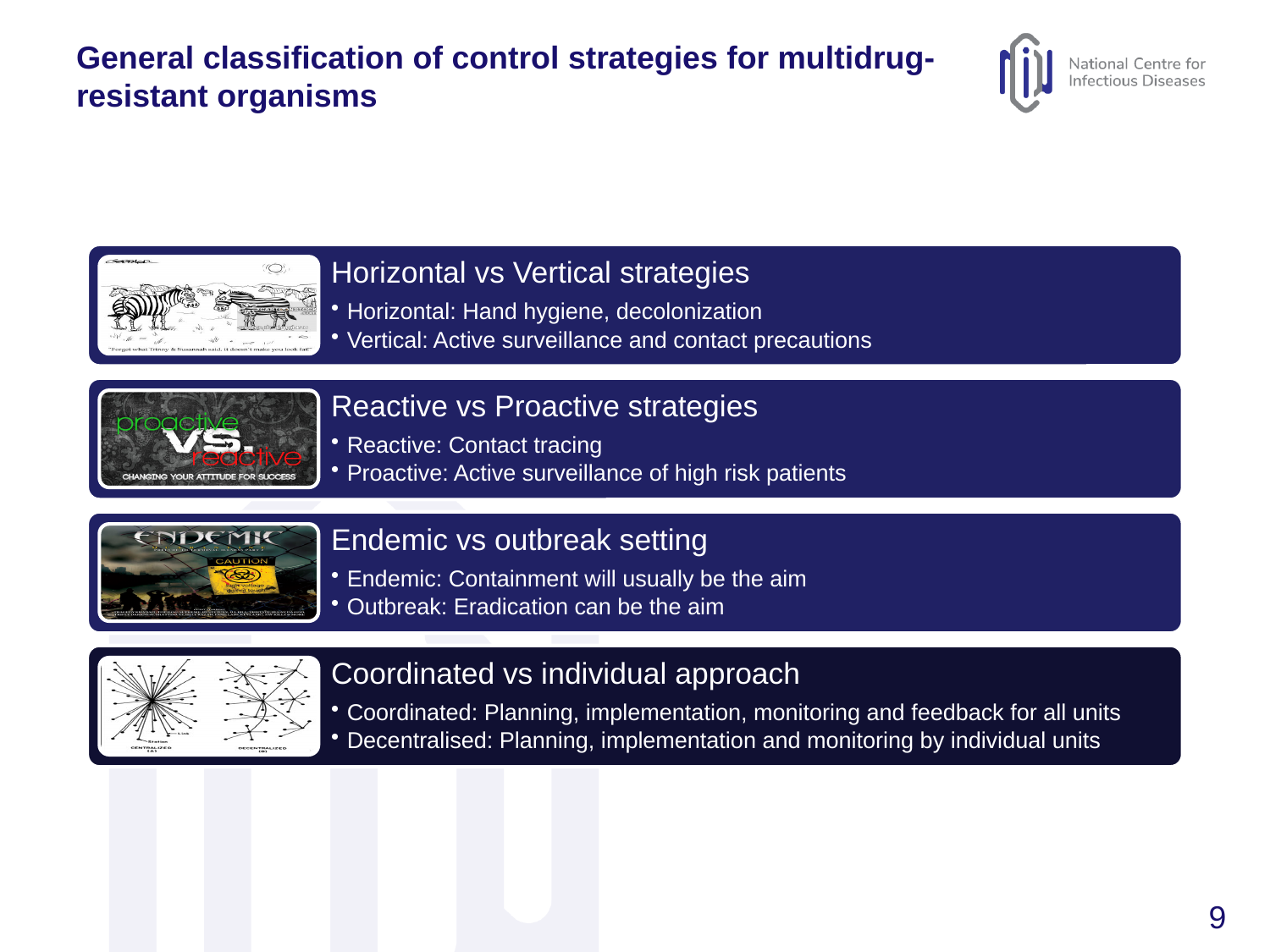

# General classification of control strategies for multidrug-resistant organisms
Horizontal vs Vertical strategies
Horizontal: Hand hygiene, decolonization
Vertical: Active surveillance and contact precautions
Reactive vs Proactive strategies
Reactive: Contact tracing
Proactive: Active surveillance of high risk patients
Endemic vs outbreak setting
Endemic: Containment will usually be the aim
Outbreak: Eradication can be the aim
Coordinated vs individual approach
Coordinated: Planning, implementation, monitoring and feedback for all units
Decentralised: Planning, implementation and monitoring by individual units
9